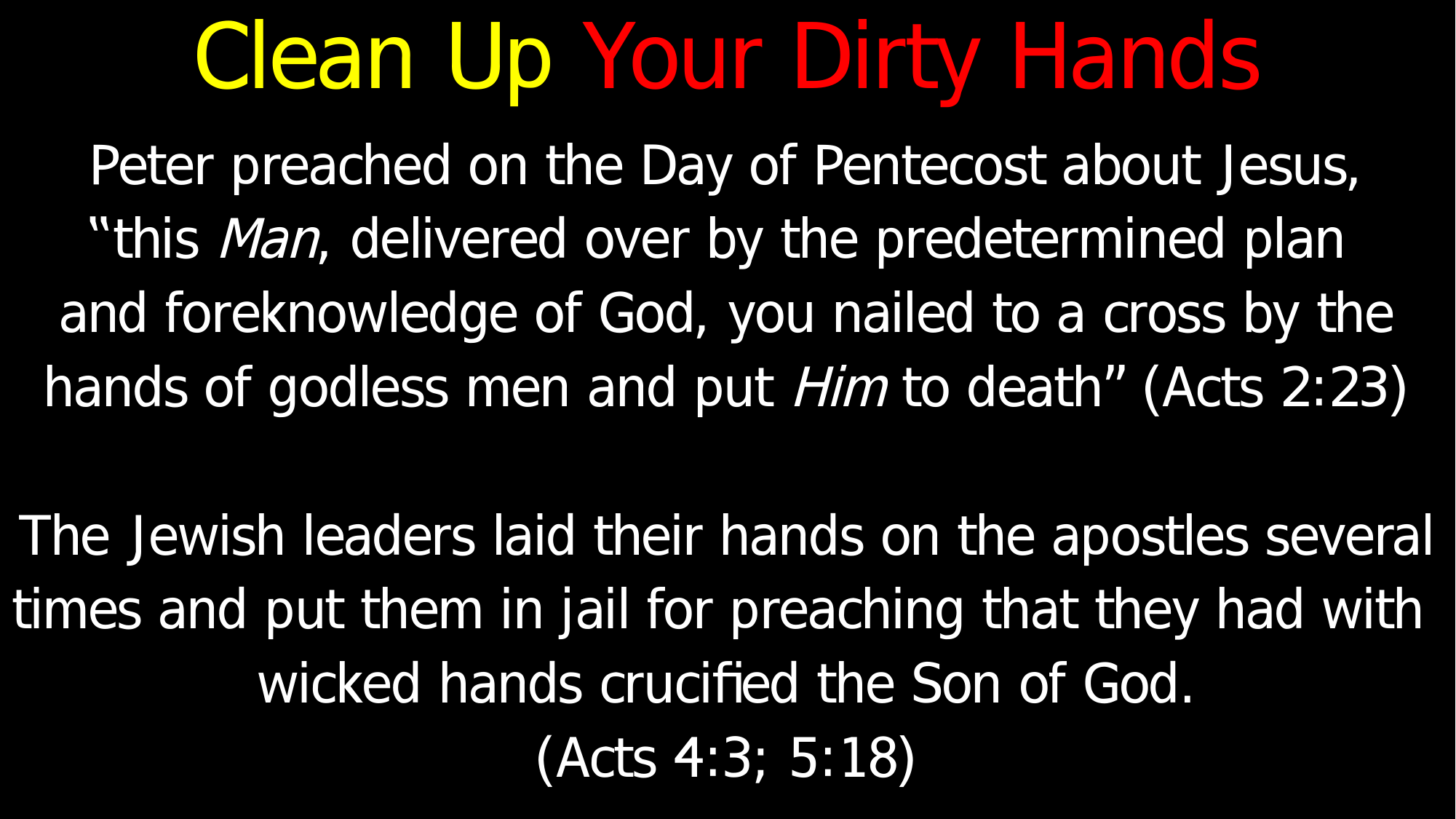

# Clean Up Your Dirty Hands
Peter preached on the Day of Pentecost about Jesus,
“this Man, delivered over by the predetermined plan
and foreknowledge of God, you nailed to a cross by the
hands of godless men and put Him to death” (Acts 2:23)

The Jewish leaders laid their hands on the apostles several
times and put them in jail for preaching that they had with
wicked hands crucified the Son of God.
(Acts 4:3; 5:18)